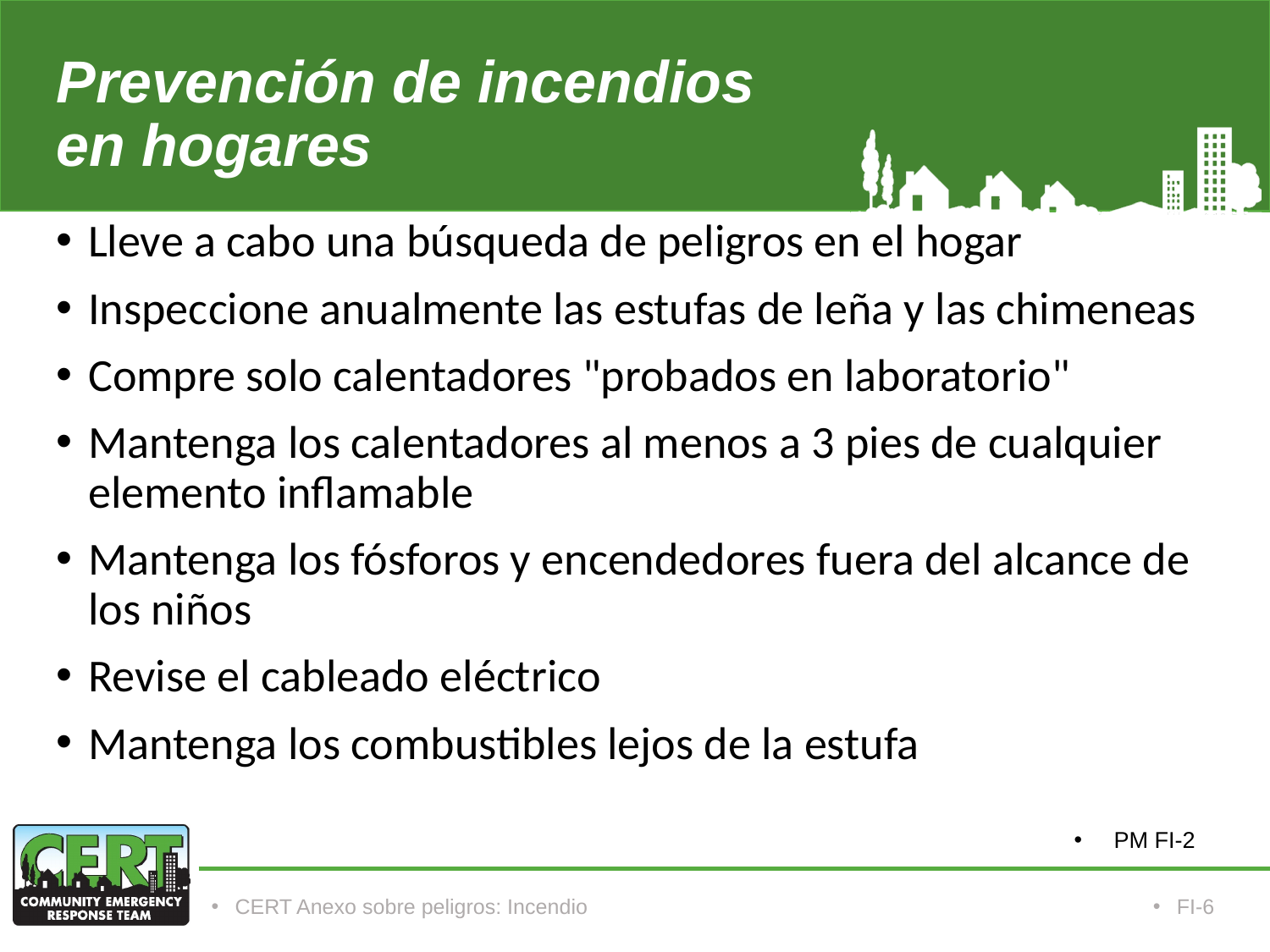

# Prevención de incendios en hogares
Lleve a cabo una búsqueda de peligros en el hogar
Inspeccione anualmente las estufas de leña y las chimeneas
Compre solo calentadores "probados en laboratorio"
Mantenga los calentadores al menos a 3 pies de cualquier elemento inflamable
Mantenga los fósforos y encendedores fuera del alcance de los niños
Revise el cableado eléctrico
Mantenga los combustibles lejos de la estufa
PM FI-2
CERT Anexo sobre peligros: Incendio
FI-6